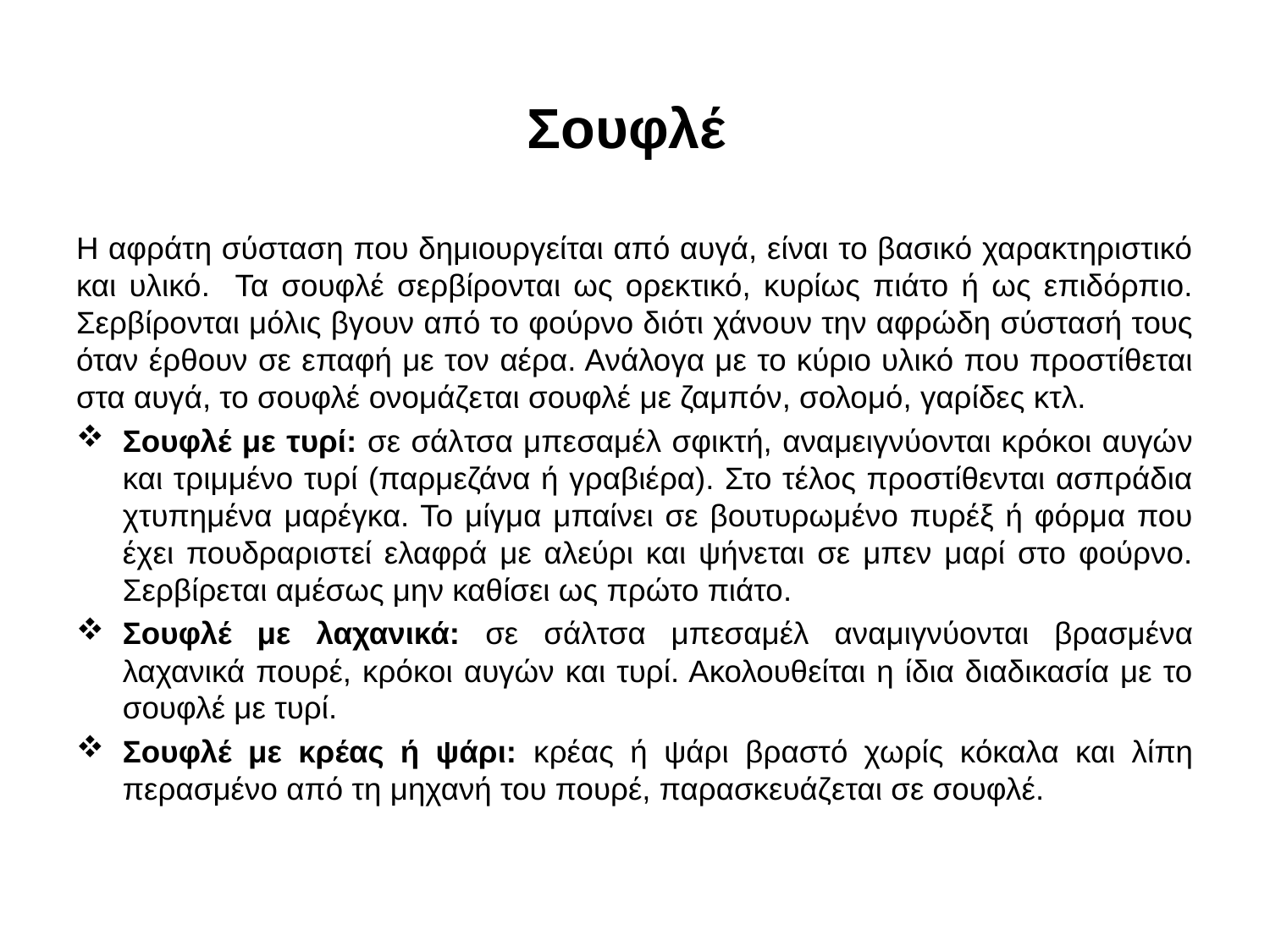

# Σουφλέ
Η αφράτη σύσταση που δημιουργείται από αυγά, είναι το βασικό χαρακτηριστικό και υλικό.  Τα σουφλέ σερβίρονται ως ορεκτικό, κυρίως πιάτο ή ως επιδόρπιο. Σερβίρονται μόλις βγουν από το φούρνο διότι χάνουν την αφρώδη σύστασή τους όταν έρθουν σε επαφή με τον αέρα. Ανάλογα με το κύριο υλικό που προστίθεται στα αυγά, το σουφλέ ονομάζεται σουφλέ με ζαμπόν, σολομό, γαρίδες κτλ.
Σουφλέ με τυρί: σε σάλτσα μπεσαμέλ σφικτή, αναμειγνύονται κρόκοι αυγών και τριμμένο τυρί (παρμεζάνα ή γραβιέρα). Στο τέλος προστίθενται ασπράδια χτυπημένα μαρέγκα. Το μίγμα μπαίνει σε βουτυρωμένο πυρέξ ή φόρμα που έχει πουδραριστεί ελαφρά με αλεύρι και ψήνεται σε μπεν μαρί στο φούρνο. Σερβίρεται αμέσως μην καθίσει ως πρώτο πιάτο.
Σουφλέ με λαχανικά: σε σάλτσα μπεσαμέλ αναμιγνύονται βρασμένα λαχανικά πουρέ, κρόκοι αυγών και τυρί. Ακολουθείται η ίδια διαδικασία με το σουφλέ με τυρί.
Σουφλέ με κρέας ή ψάρι: κρέας ή ψάρι βραστό χωρίς κόκαλα και λίπη περασμένο από τη μηχανή του πουρέ, παρασκευάζεται σε σουφλέ.